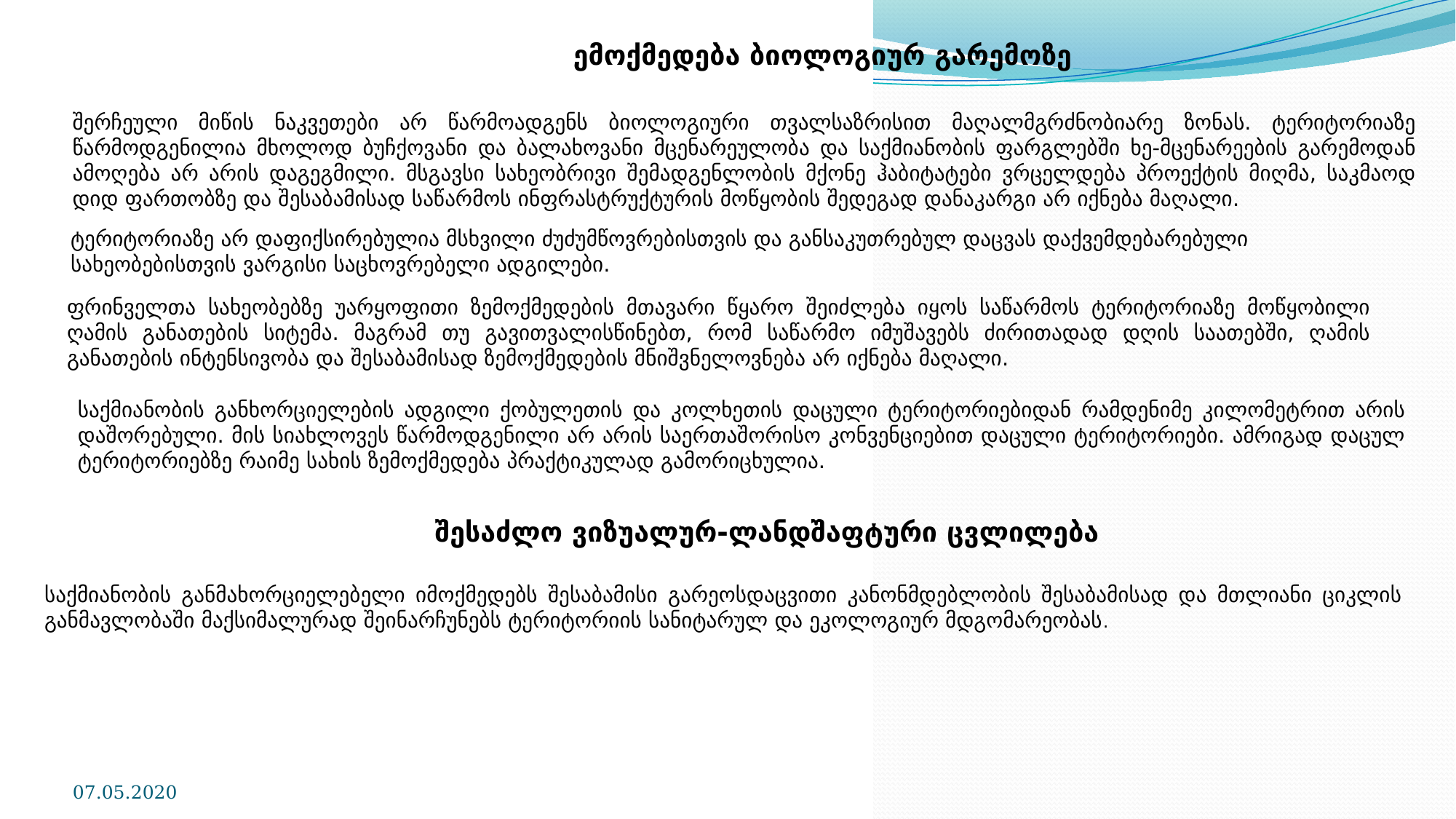

ემოქმედება ბიოლოგიურ გარემოზე

შერჩეული მიწის ნაკვეთები არ წარმოადგენს ბიოლოგიური თვალსაზრისით მაღალმგრძნობიარე ზონას. ტერიტორიაზე წარმოდგენილია მხოლოდ ბუჩქოვანი და ბალახოვანი მცენარეულობა და საქმიანობის ფარგლებში ხე-მცენარეების გარემოდან ამოღება არ არის დაგეგმილი. მსგავსი სახეობრივი შემადგენლობის მქონე ჰაბიტატები ვრცელდება პროექტის მიღმა, საკმაოდ დიდ ფართობზე და შესაბამისად საწარმოს ინფრასტრუქტურის მოწყობის შედეგად დანაკარგი არ იქნება მაღალი.
ტერიტორიაზე არ დაფიქსირებულია მსხვილი ძუძუმწოვრებისთვის და განსაკუთრებულ დაცვას დაქვემდებარებული სახეობებისთვის ვარგისი საცხოვრებელი ადგილები.
ფრინველთა სახეობებზე უარყოფითი ზემოქმედების მთავარი წყარო შეიძლება იყოს საწარმოს ტერიტორიაზე მოწყობილი ღამის განათების სიტემა. მაგრამ თუ გავითვალისწინებთ, რომ საწარმო იმუშავებს ძირითადად დღის საათებში, ღამის განათების ინტენსივობა და შესაბამისად ზემოქმედების მნიშვნელოვნება არ იქნება მაღალი.
საქმიანობის განხორციელების ადგილი ქობულეთის და კოლხეთის დაცული ტერიტორიებიდან რამდენიმე კილომეტრით არის დაშორებული. მის სიახლოვეს წარმოდგენილი არ არის საერთაშორისო კონვენციებით დაცული ტერიტორიები. ამრიგად დაცულ ტერიტორიებზე რაიმე სახის ზემოქმედება პრაქტიკულად გამორიცხულია.
შესაძლო ვიზუალურ-ლანდშაფტური ცვლილება

საქმიანობის განმახორციელებელი იმოქმედებს შესაბამისი გარეოსდაცვითი კანონმდებლობის შესაბამისად და მთლიანი ციკლის განმავლობაში მაქსიმალურად შეინარჩუნებს ტერიტორიის სანიტარულ და ეკოლოგიურ მდგომარეობას.
07.05.2020